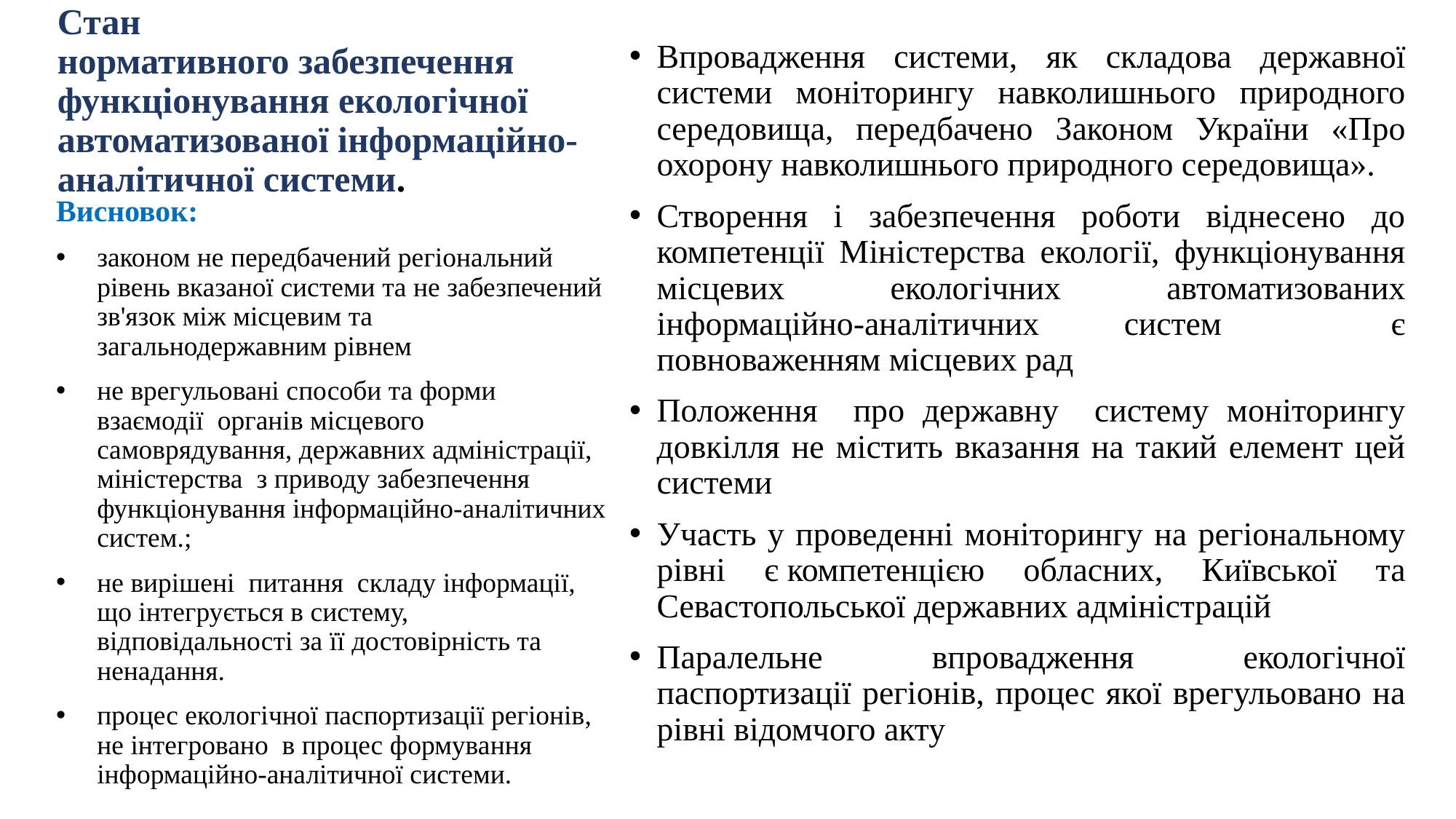

# Стан нормативного забезпечення функціонування екологічної автоматизованої інформаційно-аналітичної системи.
Впровадження системи, як складова державної системи моніторингу навколишнього природного середовища, передбачено Законом України «Про охорону навколишнього природного середовища».
Створення і забезпечення роботи віднесено до компетенції Міністерства екології, функціонування місцевих екологічних автоматизованих інформаційно-аналітичних систем  є повноваженням місцевих рад
Положення  про державну  систему моніторингу довкілля не містить вказання на такий елемент цей системи
Участь у проведенні моніторингу на регіональному рівні є компетенцією обласних, Київської та Севастопольської державних адміністрацій
Паралельне впровадження екологічної паспортизації регіонів, процес якої врегульовано на рівні відомчого акту
Висновок:
законом не передбачений регіональний рівень вказаної системи та не забезпечений зв'язок між місцевим та загальнодержавним рівнем
не врегульовані способи та форми взаємодії  органів місцевого самоврядування, державних адміністрації, міністерства  з приводу забезпечення функціонування інформаційно-аналітичних систем.;
не вирішені  питання  складу інформації, що інтегрується в систему, відповідальності за її достовірність та ненадання.
процес екологічної паспортизації регіонів, не інтегровано  в процес формування інформаційно-аналітичної системи.